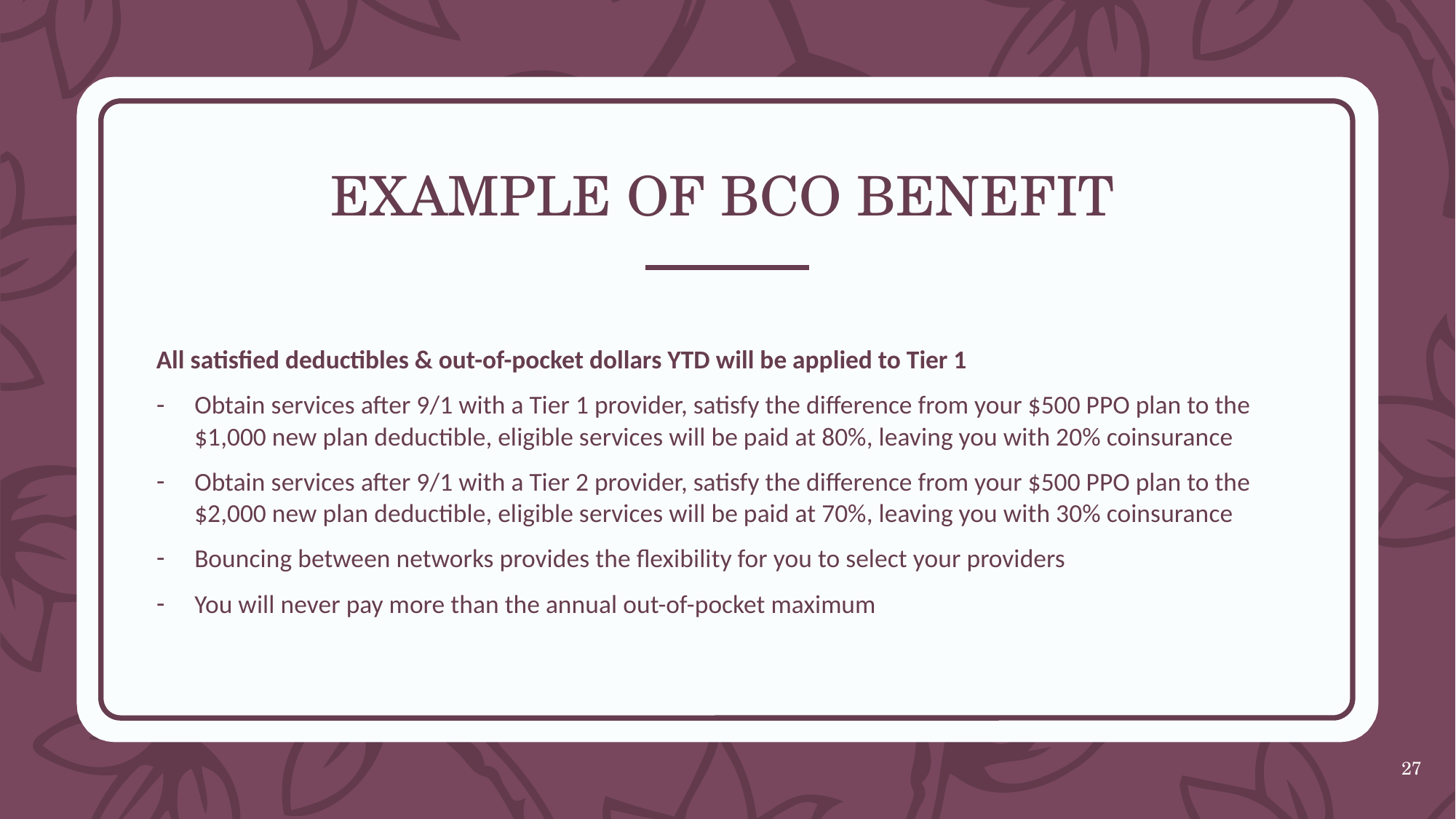

# EXAMPLE OF BCO BENEFIT
All satisfied deductibles & out-of-pocket dollars YTD will be applied to Tier 1
Obtain services after 9/1 with a Tier 1 provider, satisfy the difference from your $500 PPO plan to the $1,000 new plan deductible, eligible services will be paid at 80%, leaving you with 20% coinsurance
Obtain services after 9/1 with a Tier 2 provider, satisfy the difference from your $500 PPO plan to the $2,000 new plan deductible, eligible services will be paid at 70%, leaving you with 30% coinsurance
Bouncing between networks provides the flexibility for you to select your providers
You will never pay more than the annual out-of-pocket maximum
27